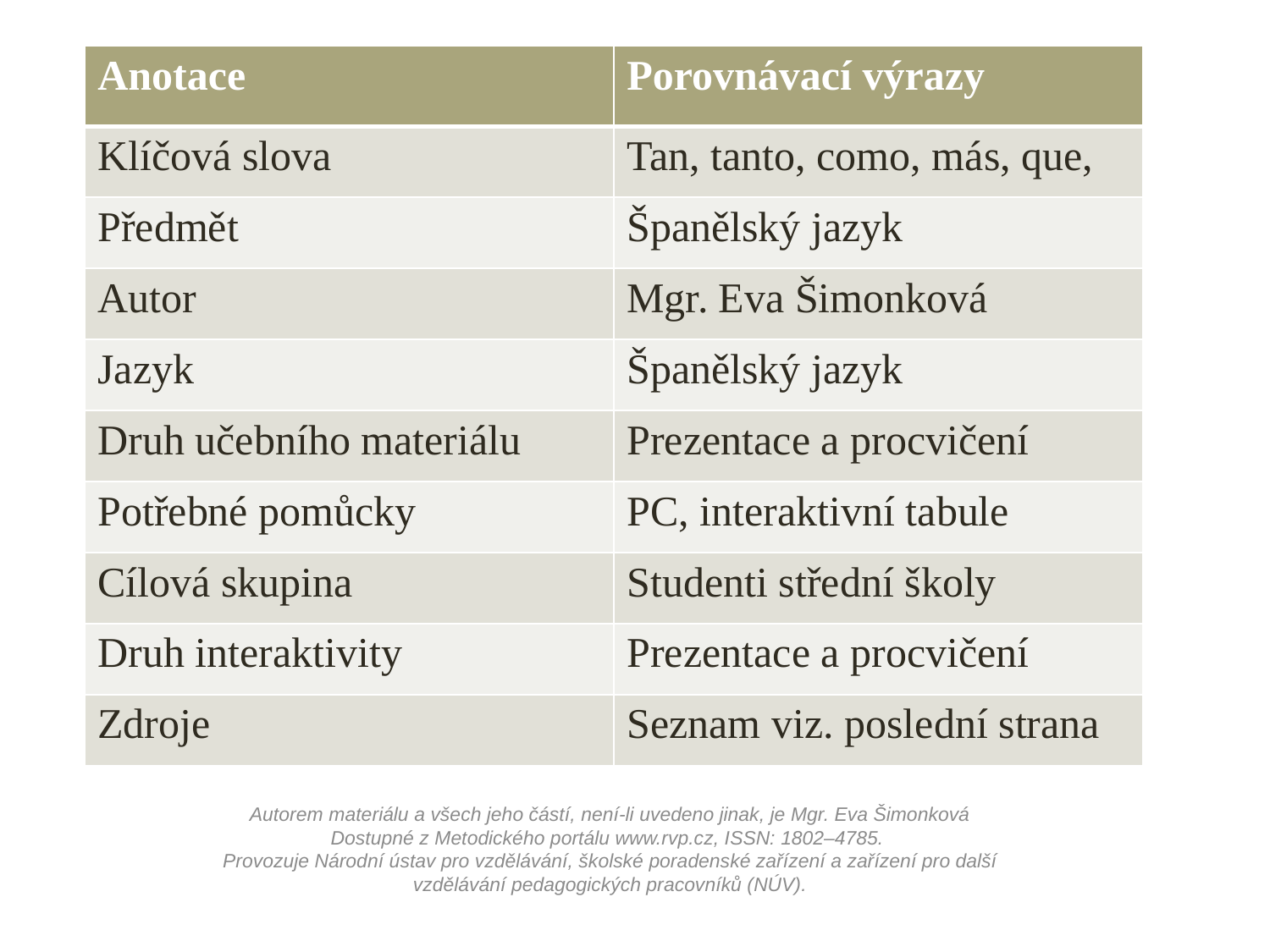

| Anotace | Porovnávací výrazy |
| --- | --- |
| Klíčová slova | Tan, tanto, como, más, que, |
| Předmět | Španělský jazyk |
| Autor | Mgr. Eva Šimonková |
| Jazyk | Španělský jazyk |
| Druh učebního materiálu | Prezentace a procvičení |
| Potřebné pomůcky | PC, interaktivní tabule |
| Cílová skupina | Studenti střední školy |
| Druh interaktivity | Prezentace a procvičení |
| Zdroje | Seznam viz. poslední strana |
Autorem materiálu a všech jeho částí, není-li uvedeno jinak, je Mgr. Eva Šimonková
Dostupné z Metodického portálu www.rvp.cz, ISSN: 1802–4785.
Provozuje Národní ústav pro vzdělávání, školské poradenské zařízení a zařízení pro další vzdělávání pedagogických pracovníků (NÚV).